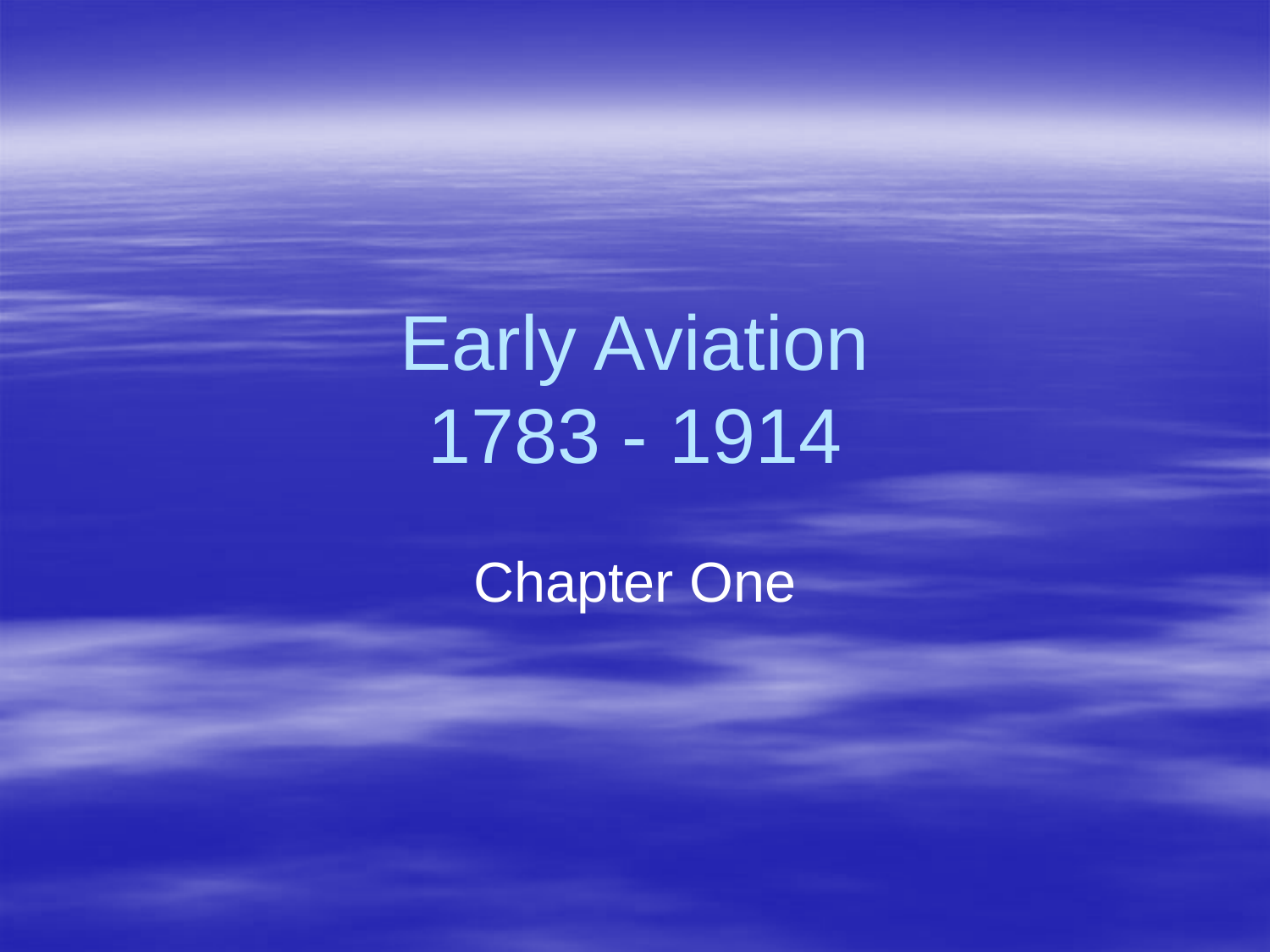

# Early Aviation 1783 - 1914
Chapter One